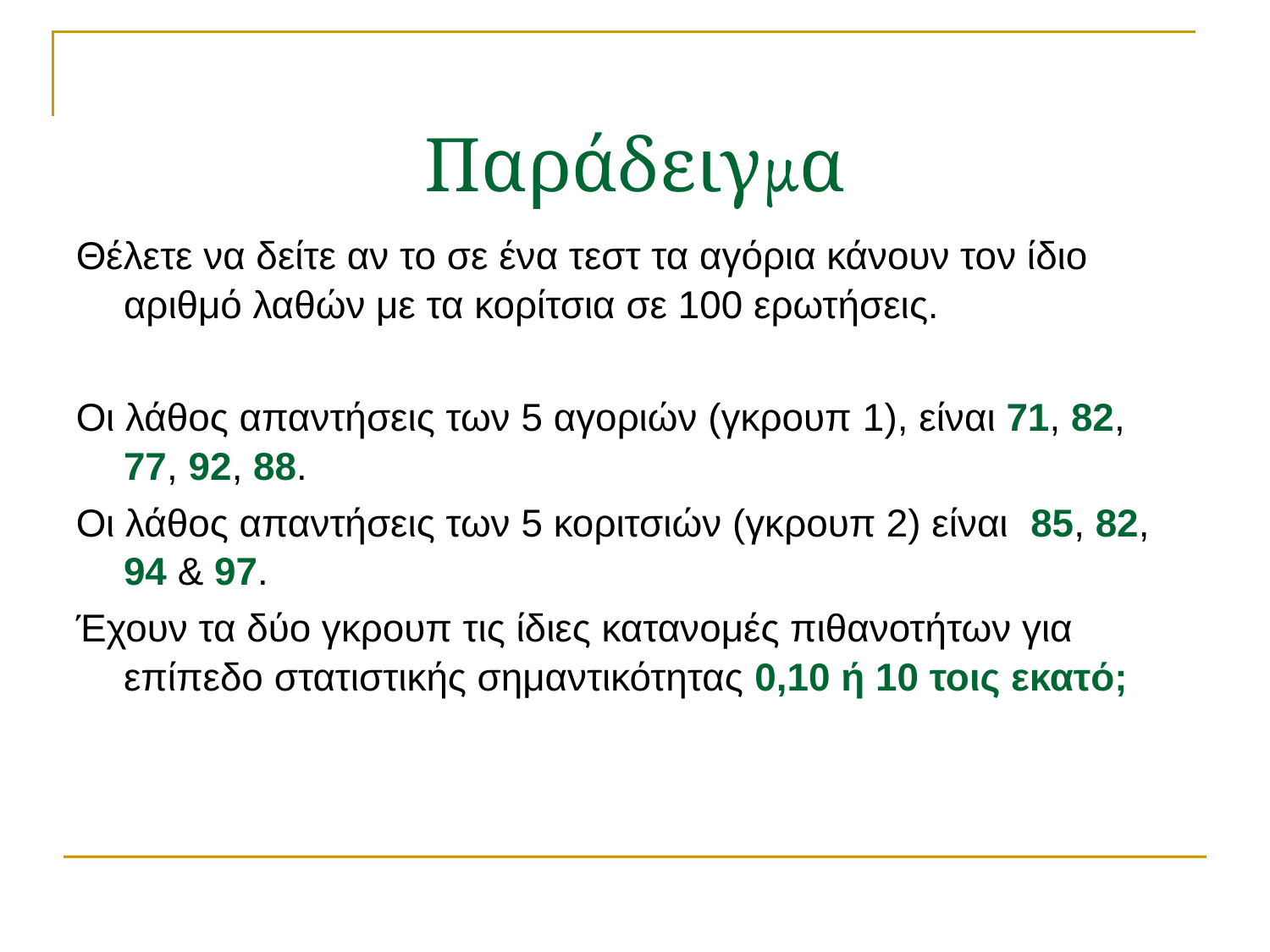

# Παράδειγμα
Θέλετε να δείτε αν το σε ένα τεστ τα αγόρια κάνουν τον ίδιο αριθμό λαθών με τα κορίτσια σε 100 ερωτήσεις.

Οι λάθος απαντήσεις των 5 αγοριών (γκρουπ 1), είναι 71, 82, 77, 92, 88.
Οι λάθος απαντήσεις των 5 κοριτσιών (γκρουπ 2) είναι  85, 82, 94 & 97.
Έχουν τα δύο γκρουπ τις ίδιες κατανομές πιθανοτήτων για επίπεδο στατιστικής σημαντικότητας 0,10 ή 10 τοις εκατό;